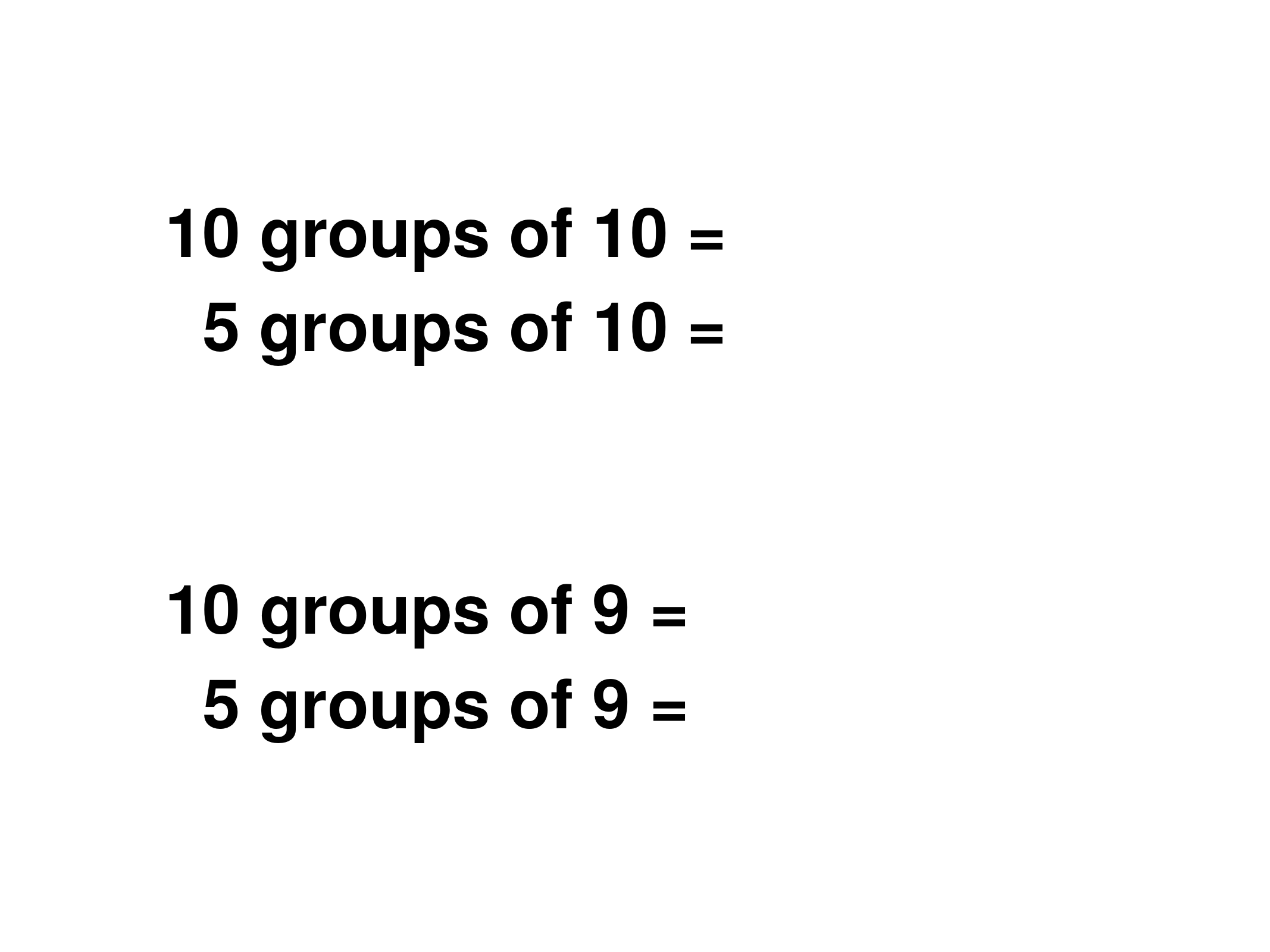

10 groups of 10 =
  5 groups of 10 =

10 groups of 9 =
  5 groups of 9 =